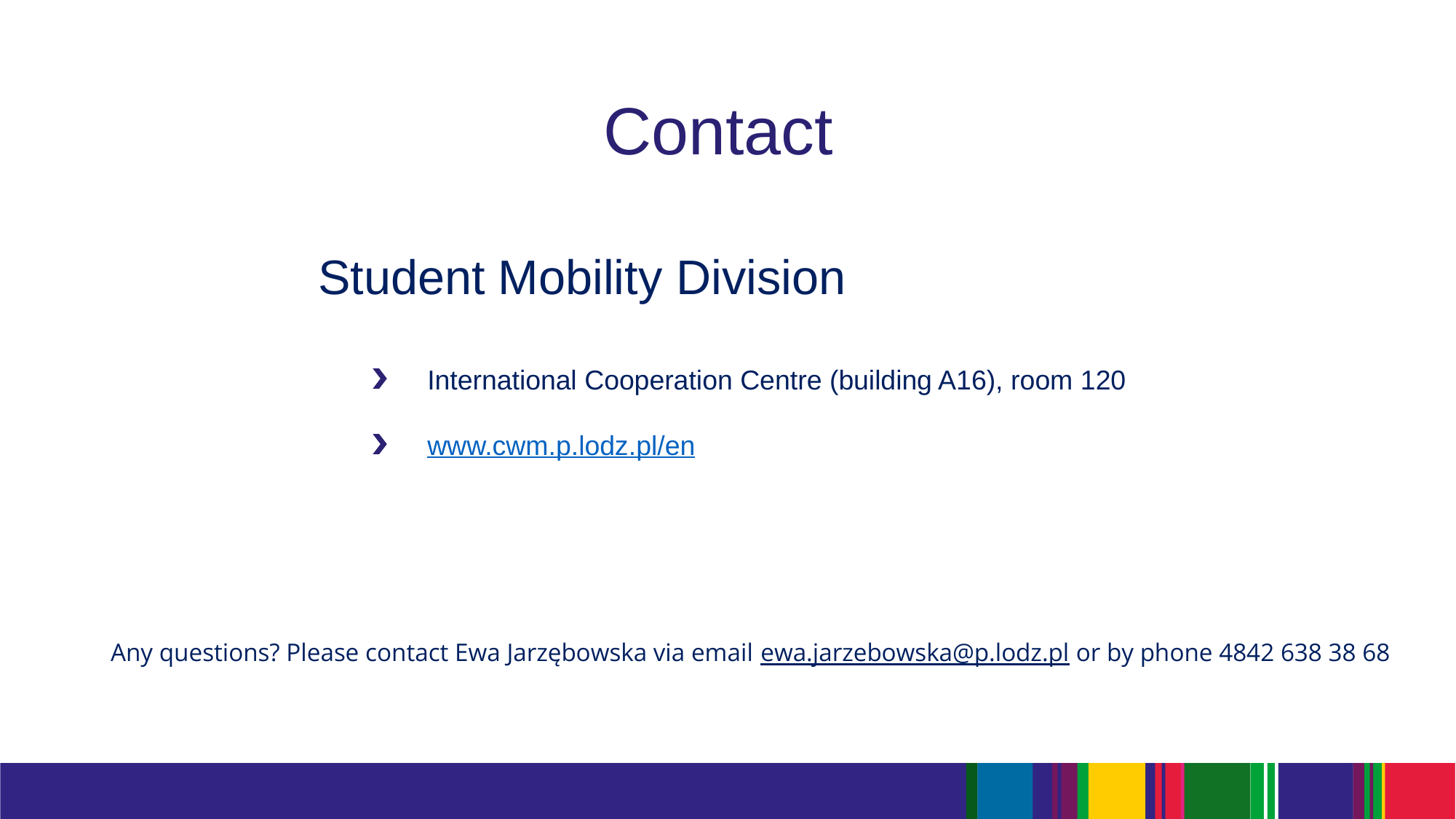

# Contact
Student Mobility Division

International Cooperation Centre (building A16), room 120

www.cwm.p.lodz.pl/en

Any questions? Please contact Ewa Jarzębowska via email ewa.jarzebowska@p.lodz.pl or by phone 4842 638 38 68